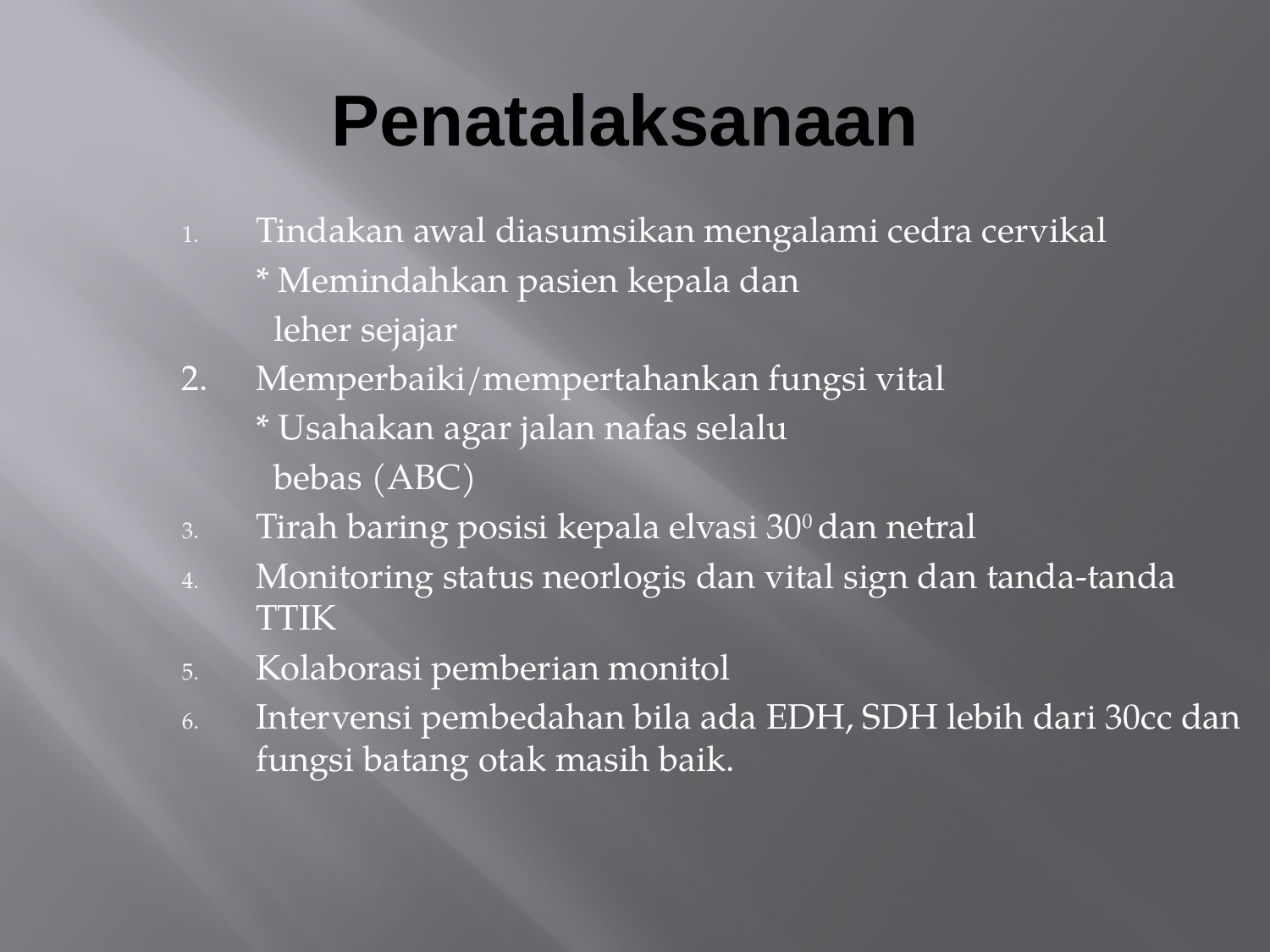

# Penatalaksanaan
Tindakan awal diasumsikan mengalami cedra cervikal
	* Memindahkan pasien kepala dan
	  leher sejajar
2. 	Memperbaiki/mempertahankan fungsi vital
	* Usahakan agar jalan nafas selalu
	  bebas (ABC)
Tirah baring posisi kepala elvasi 300 dan netral
Monitoring status neorlogis dan vital sign dan tanda-tanda TTIK
Kolaborasi pemberian monitol
Intervensi pembedahan bila ada EDH, SDH lebih dari 30cc dan fungsi batang otak masih baik.